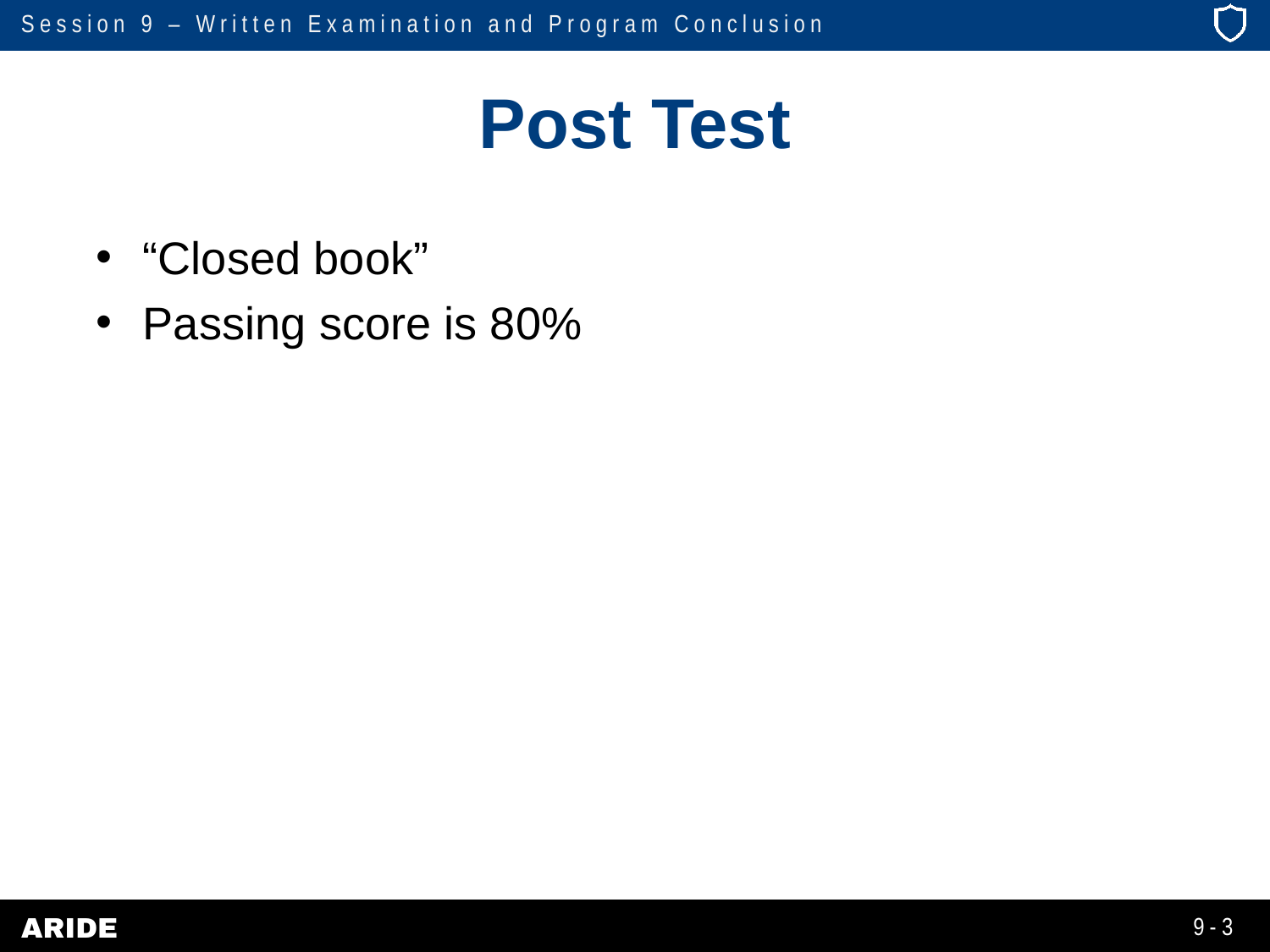

# Post Test
“Closed book”
Passing score is 80%

9-3